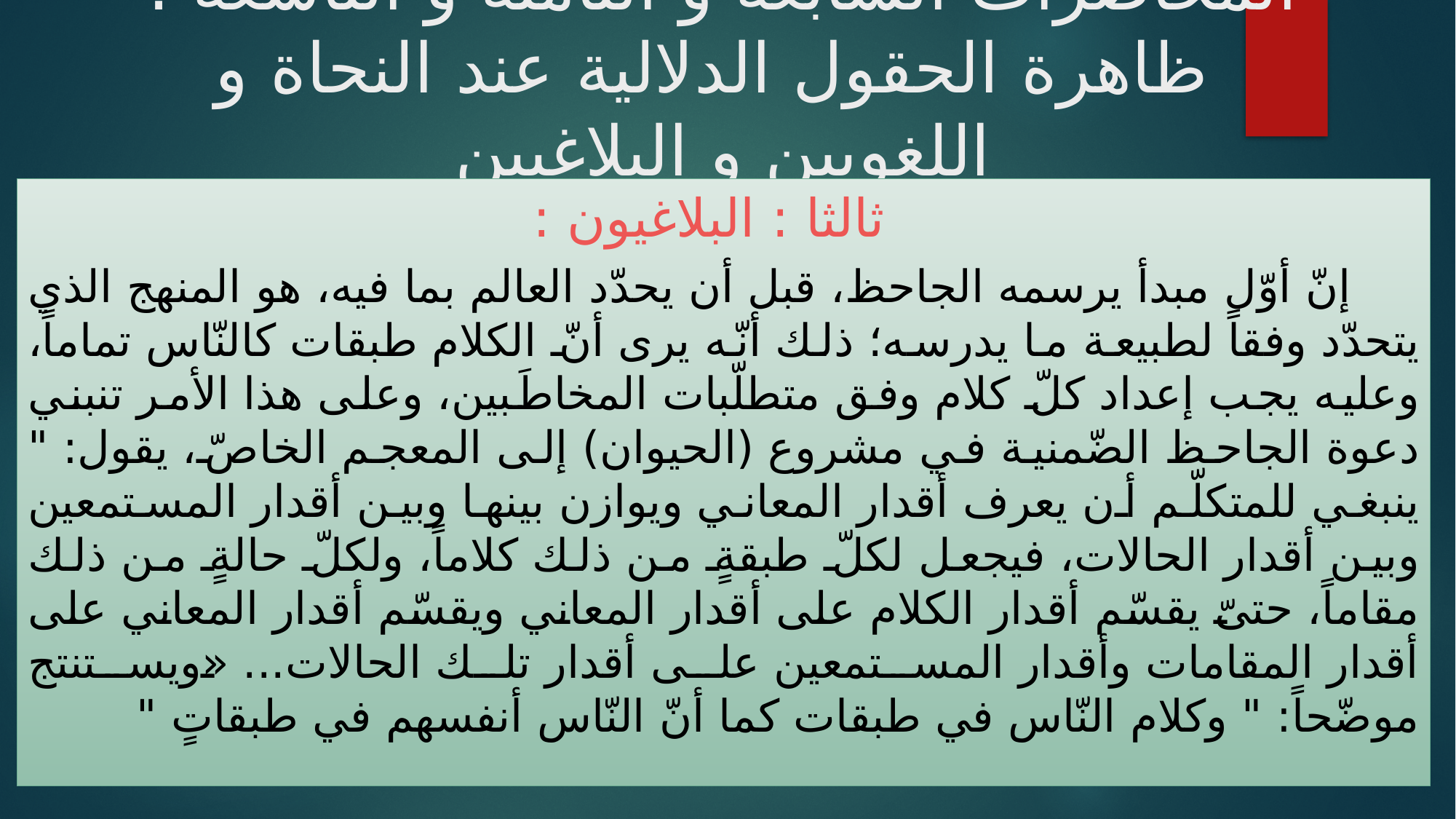

المحاضرات السابعة و الثامنة و التاسعة :
ظاهرة الحقول الدلالية عند النحاة و اللغويين و البلاغيين
   ثالثا : البلاغيون :
       إنّ أوّل مبدأ يرسمه الجاحظ، قبل أن يحدّد العالم بما فيه، هو المنهج الذي يتحدّد وفقاً لطبيعة ما يدرسه؛ ذلك أنّه يرى أنّ الكلام طبقات كالنّاس تماماً، وعليه يجب إعداد كلّ كلام وفق متطلّبات المخاطَبين، وعلى هذا الأمر تنبني دعوة الجاحظ الضّمنية في مشروع (الحيوان) إلى المعجم الخاصّ، يقول: " ينبغي للمتكلّم أن يعرف أقدار المعاني ويوازن بينها وبين أقدار المستمعين وبين أقدار الحالات، فيجعل لكلّ طبقةٍ من ذلك كلاماً، ولكلّ حالةٍ من ذلك مقاماً، حتىّ يقسّم أقدار الكلام على أقدار المعاني ويقسّم أقدار المعاني على أقدار المقامات وأقدار المستمعين على أقدار تلك الحالات... «ويستنتج موضّحاً: " وكلام النّاس في طبقات كما أنّ النّاس أنفسهم في طبقاتٍ "